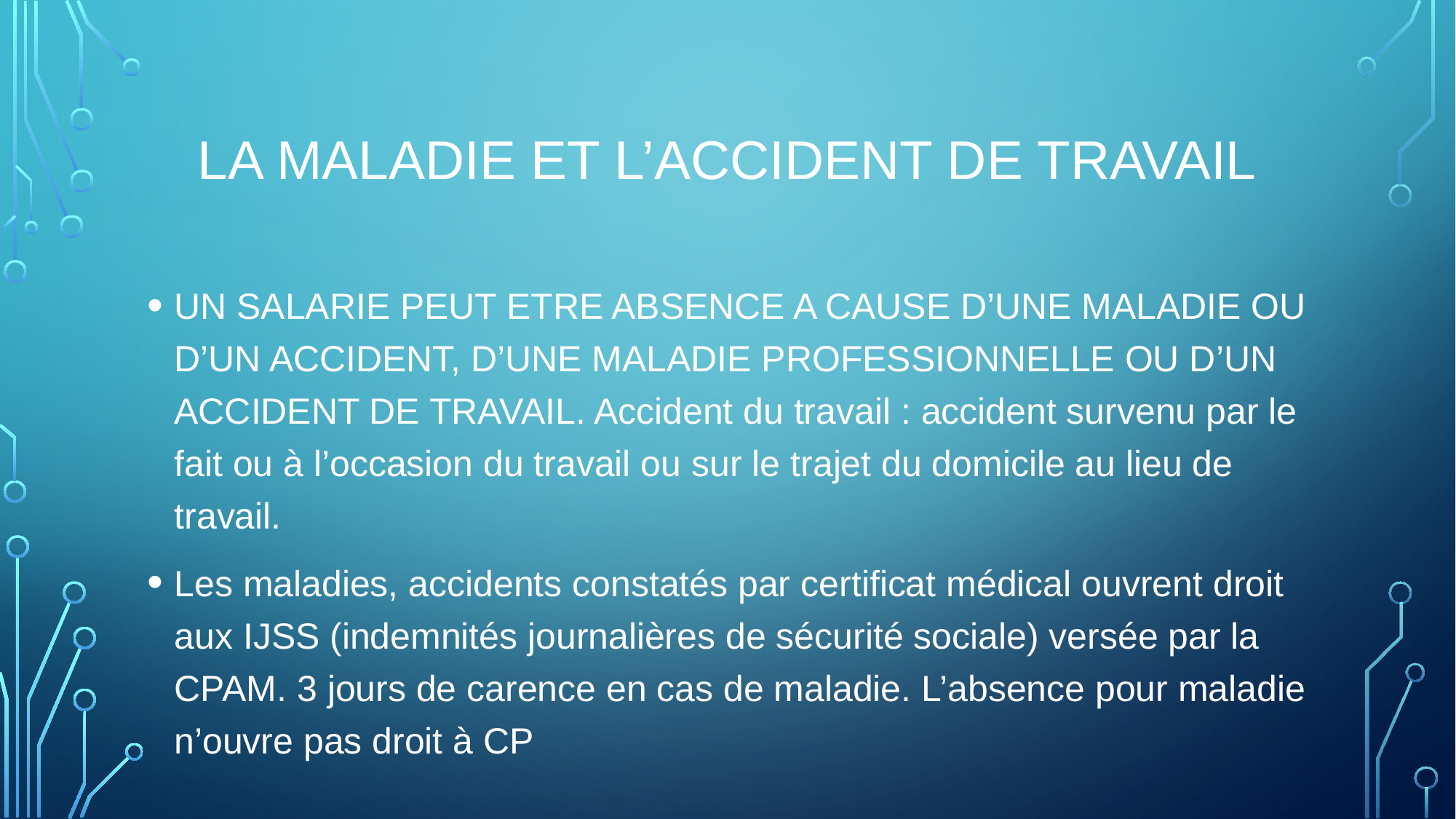

# LA MALADIE ET L’ACCIDENT DE TRAVAIL
UN SALARIE PEUT ETRE ABSENCE A CAUSE D’UNE MALADIE OU D’UN ACCIDENT, D’UNE MALADIE PROFESSIONNELLE OU D’UN ACCIDENT DE TRAVAIL. Accident du travail : accident survenu par le fait ou à l’occasion du travail ou sur le trajet du domicile au lieu de travail.
Les maladies, accidents constatés par certificat médical ouvrent droit aux IJSS (indemnités journalières de sécurité sociale) versée par la CPAM. 3 jours de carence en cas de maladie. L’absence pour maladie n’ouvre pas droit à CP